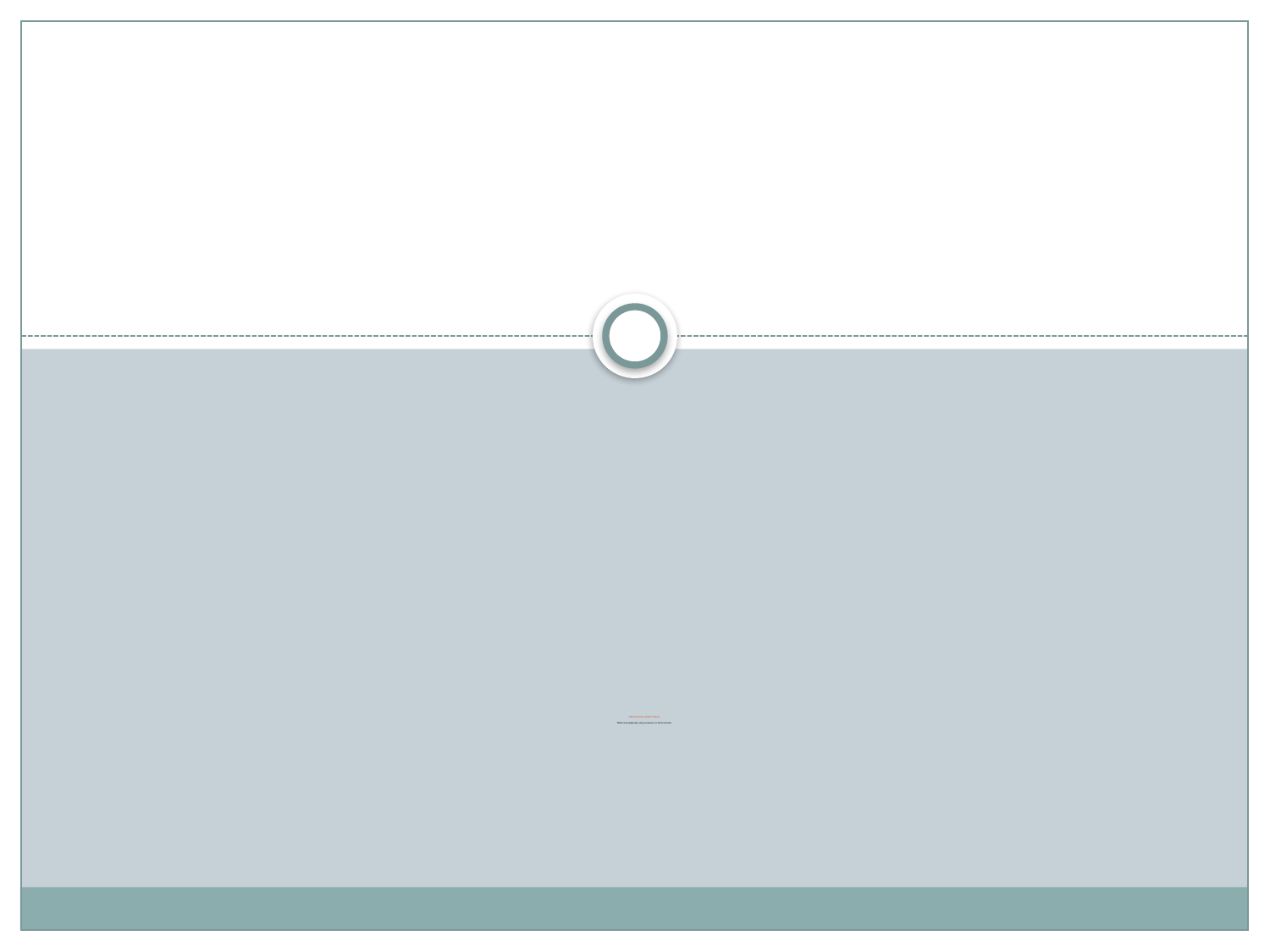

# ПРОФІЛЬНА ПІДГОТОВКА ТЕМА: Класифікація, види з’єднань та типи кабелів.